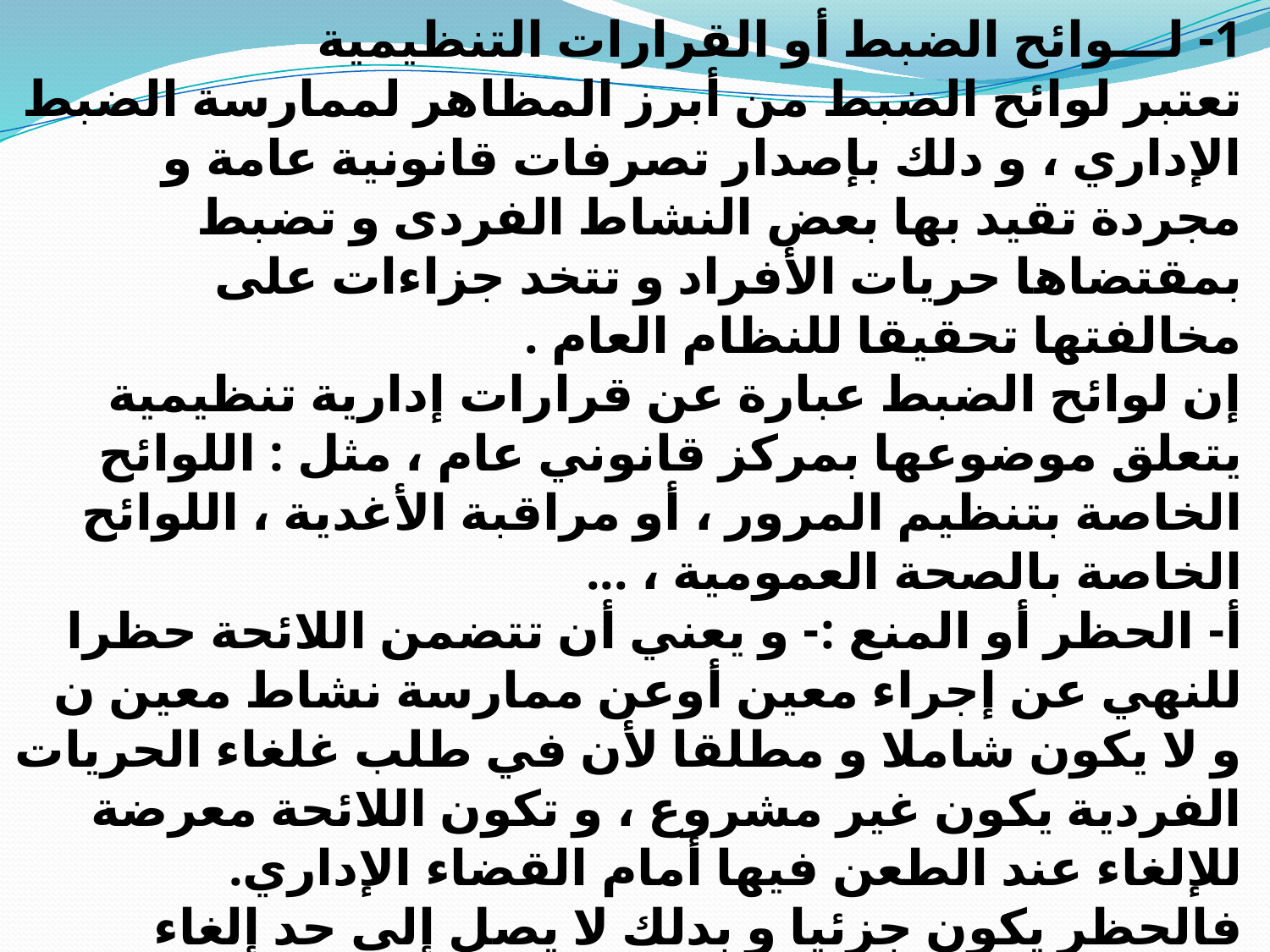

1- لـــوائح الضبط أو القرارات التنظيمية
تعتبر لوائح الضبط من أبرز المظاهر لممارسة الضبط الإداري ، و دلك بإصدار تصرفات قانونية عامة و مجردة تقيد بها بعض النشاط الفردى و تضبط بمقتضاها حريات الأفراد و تتخد جزاءات على مخالفتها تحقيقا للنظام العام .
إن لوائح الضبط عبارة عن قرارات إدارية تنظيمية يتعلق موضوعها بمركز قانوني عام ، مثل : اللوائح الخاصة بتنظيم المرور ، أو مراقبة الأغدية ، اللوائح الخاصة بالصحة العمومية ، ...
أ- الحظر أو المنع :- و يعني أن تتضمن اللائحة حظرا للنهي عن إجراء معين أوعن ممارسة نشاط معين ن و لا يكون شاملا و مطلقا لأن في طلب غلغاء الحريات الفردية يكون غير مشروع ، و تكون اللائحة معرضة للإلغاء عند الطعن فيها أمام القضاء الإداري.
فالحظر يكون جزئيا و بدلك لا يصل إلى حد إلغاء الحريات و الهدف منه هو تحقيق قصد عام يعود بالنفع على جميع الأفراد في المجتمع ، مثل: الحظر الدى يقضي بعدم توقف السيارات في أماكن معينة أو أوقات معينة أو إستعمال المنبهات في أحياء معينة ،...